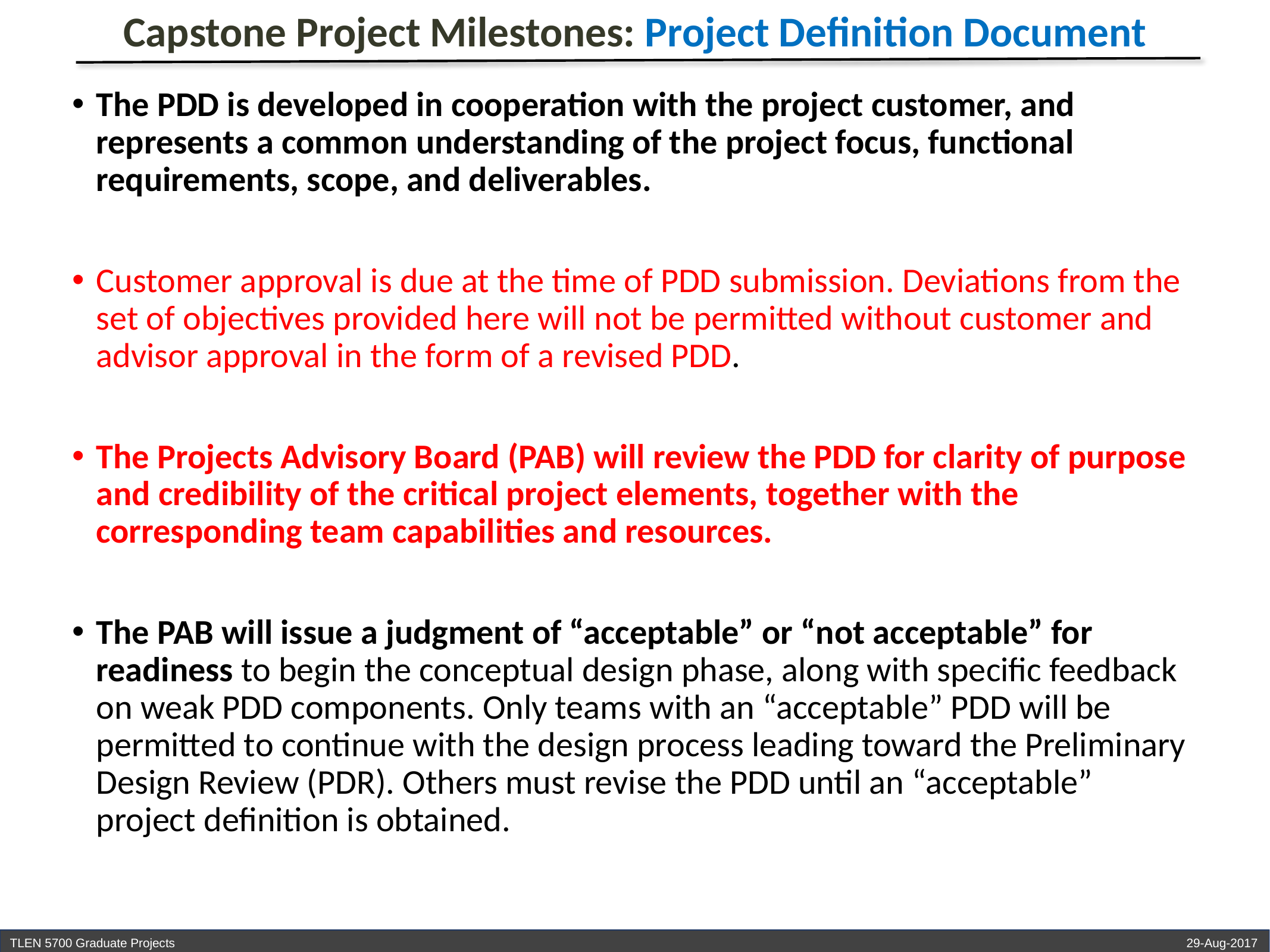

Capstone Project Milestones: Project Definition Document
The PDD is developed in cooperation with the project customer, and represents a common understanding of the project focus, functional requirements, scope, and deliverables.

Customer approval is due at the time of PDD submission. Deviations from the set of objectives provided here will not be permitted without customer and advisor approval in the form of a revised PDD.

The Projects Advisory Board (PAB) will review the PDD for clarity of purpose and credibility of the critical project elements, together with the corresponding team capabilities and resources.

The PAB will issue a judgment of “acceptable” or “not acceptable” for readiness to begin the conceptual design phase, along with specific feedback on weak PDD components. Only teams with an “acceptable” PDD will be permitted to continue with the design process leading toward the Preliminary Design Review (PDR). Others must revise the PDD until an “acceptable” project definition is obtained.